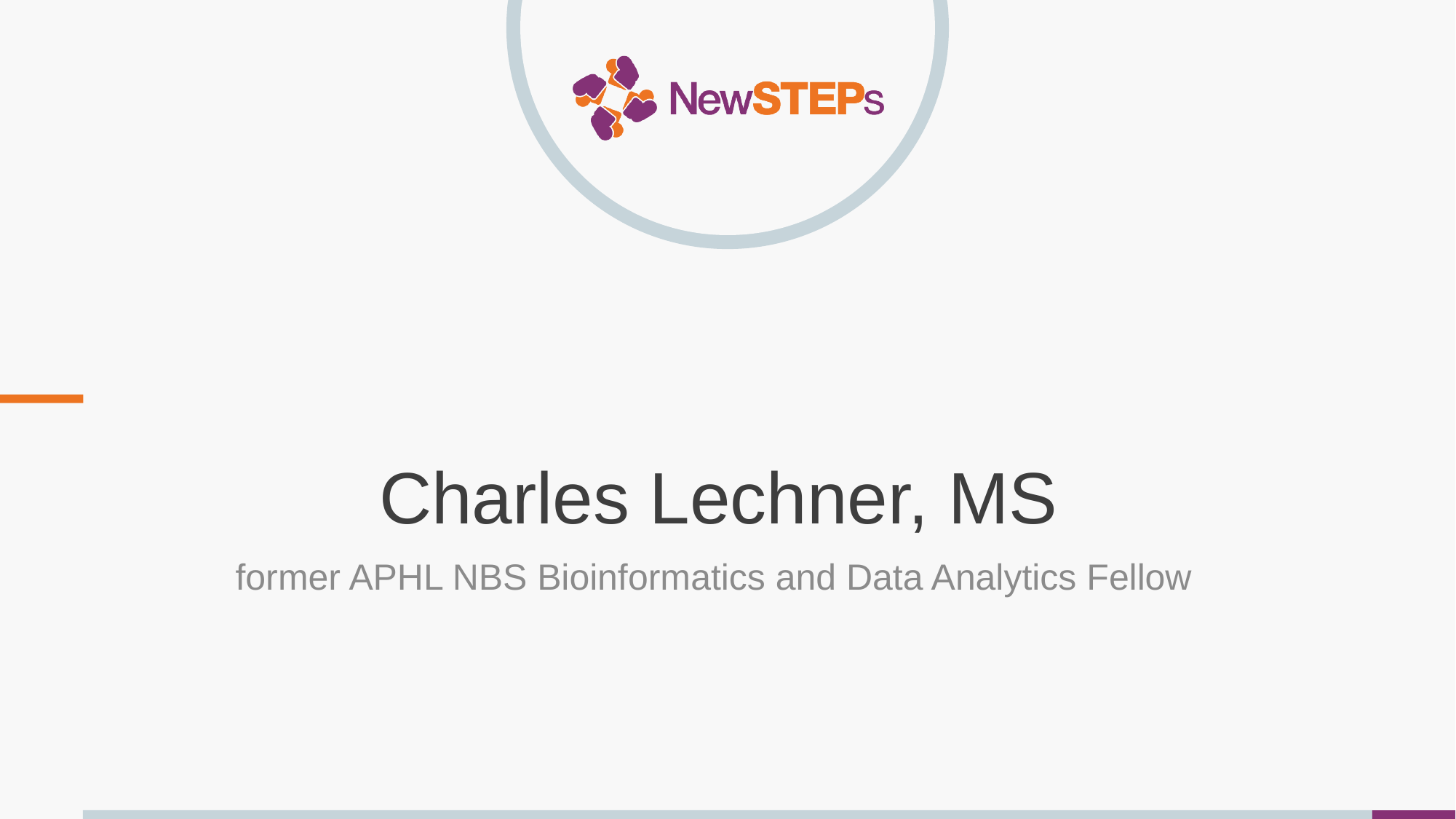

# Charles Lechner, MS
former APHL NBS Bioinformatics and Data Analytics Fellow